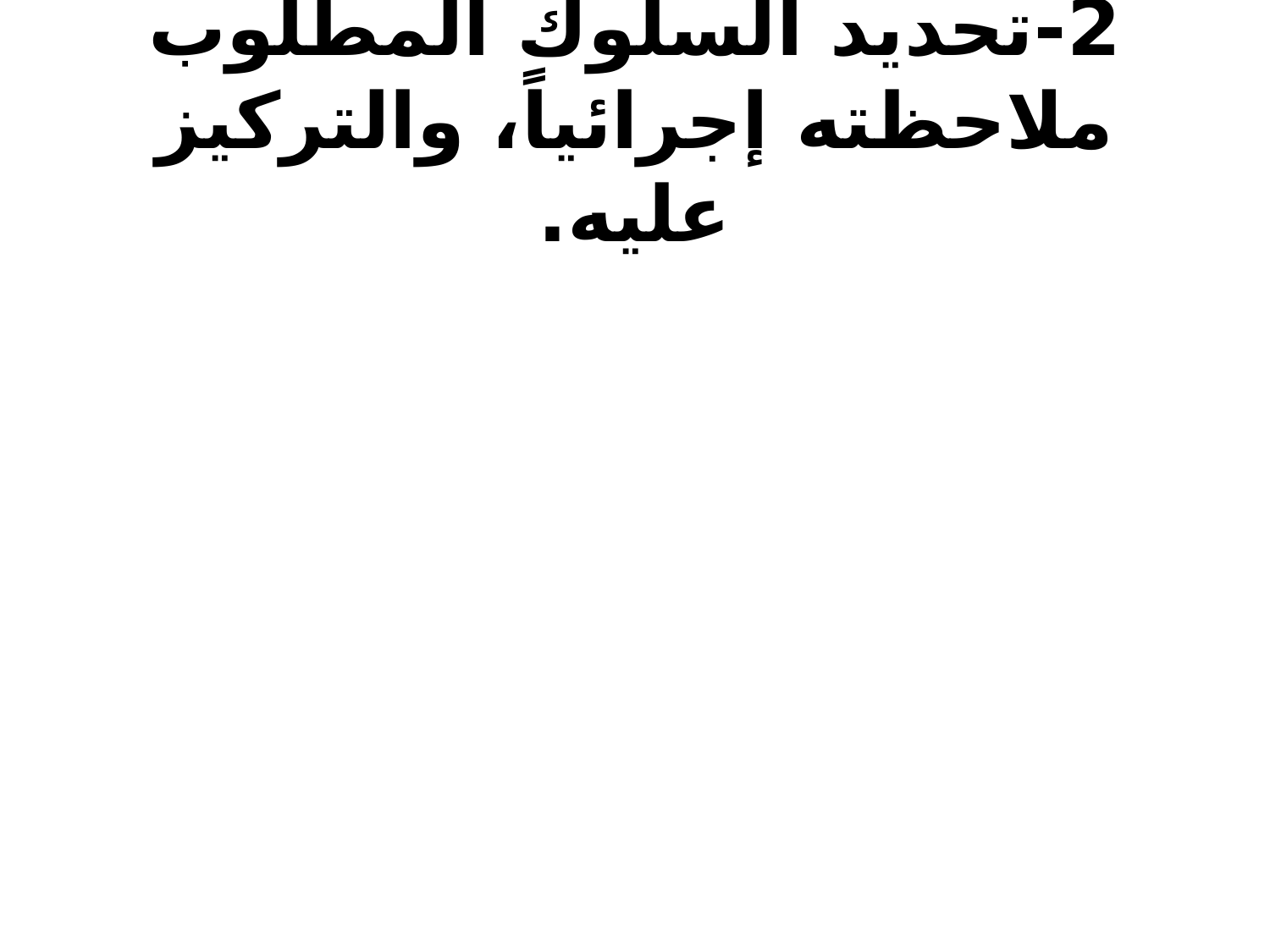

# 2-تحديد السلوك المطلوب ملاحظته إجرائياً، والتركيز عليه.